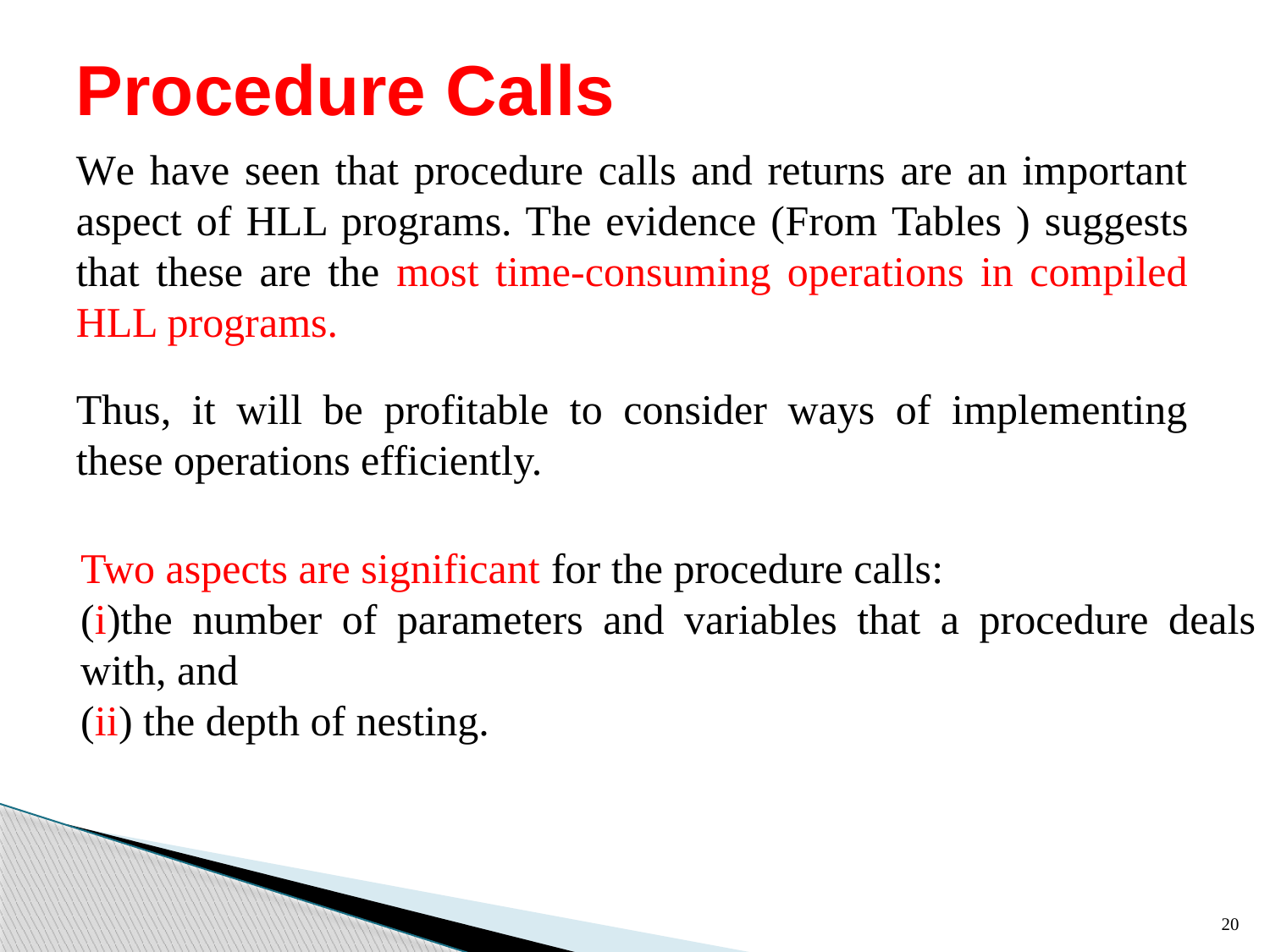

Procedure Calls
We have seen that procedure calls and returns are an important aspect of HLL programs. The evidence (From Tables ) suggests that these are the most time-consuming operations in compiled HLL programs.
Thus, it will be profitable to consider ways of implementing these operations efficiently.
Two aspects are significant for the procedure calls:
(i)the number of parameters and variables that a procedure deals with, and
(ii) the depth of nesting.
20